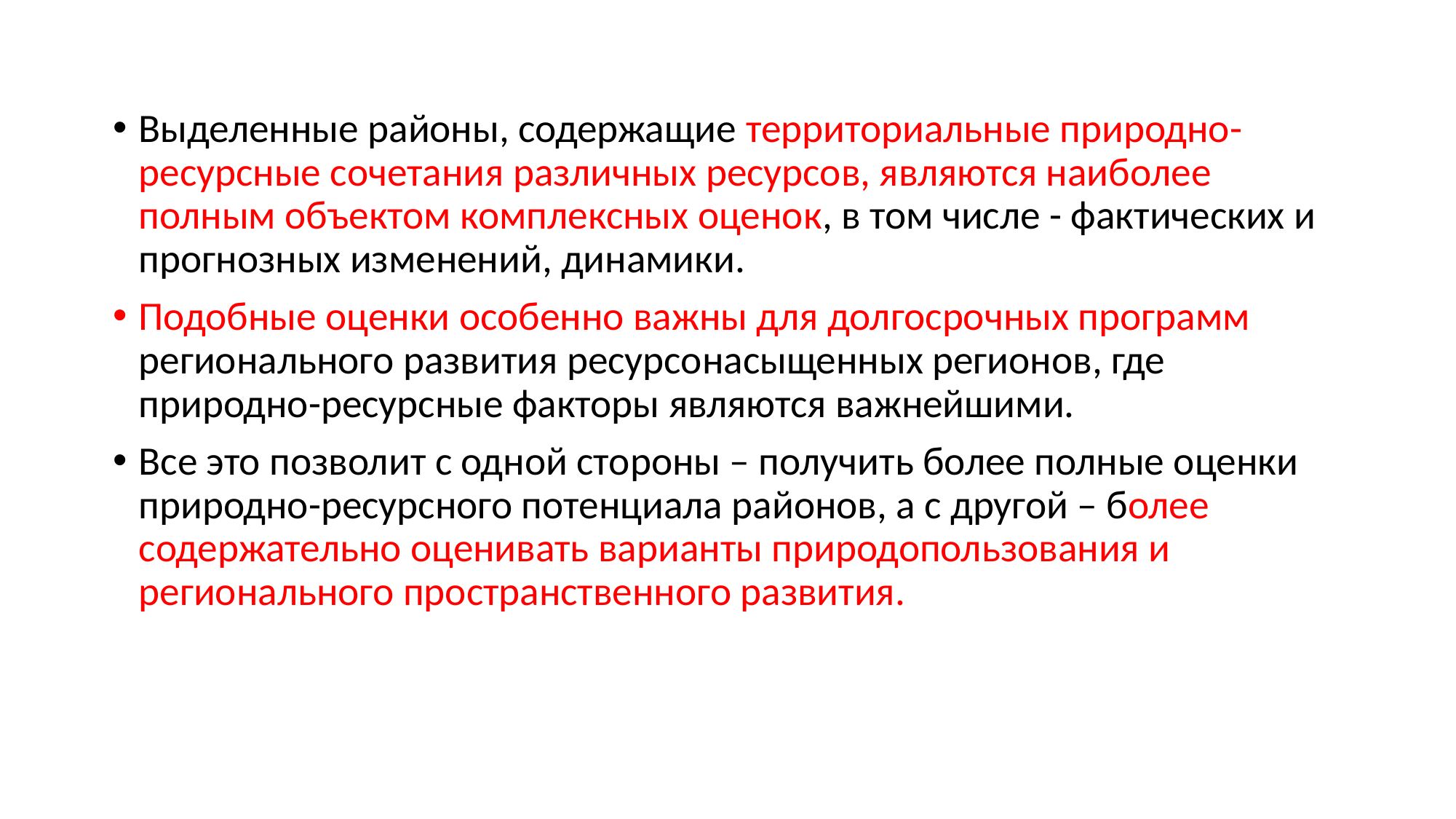

Выделенные районы, содержащие территориальные природно-ресурсные сочетания различных ресурсов, являются наиболее полным объектом комплексных оценок, в том числе - фактических и прогнозных изменений, динамики.
Подобные оценки особенно важны для долгосрочных программ регионального развития ресурсонасыщенных регионов, где природно-ресурсные факторы являются важнейшими.
Все это позволит с одной стороны – получить более полные оценки природно-ресурсного потенциала районов, а с другой – более содержательно оценивать варианты природопользования и регионального пространственного развития.